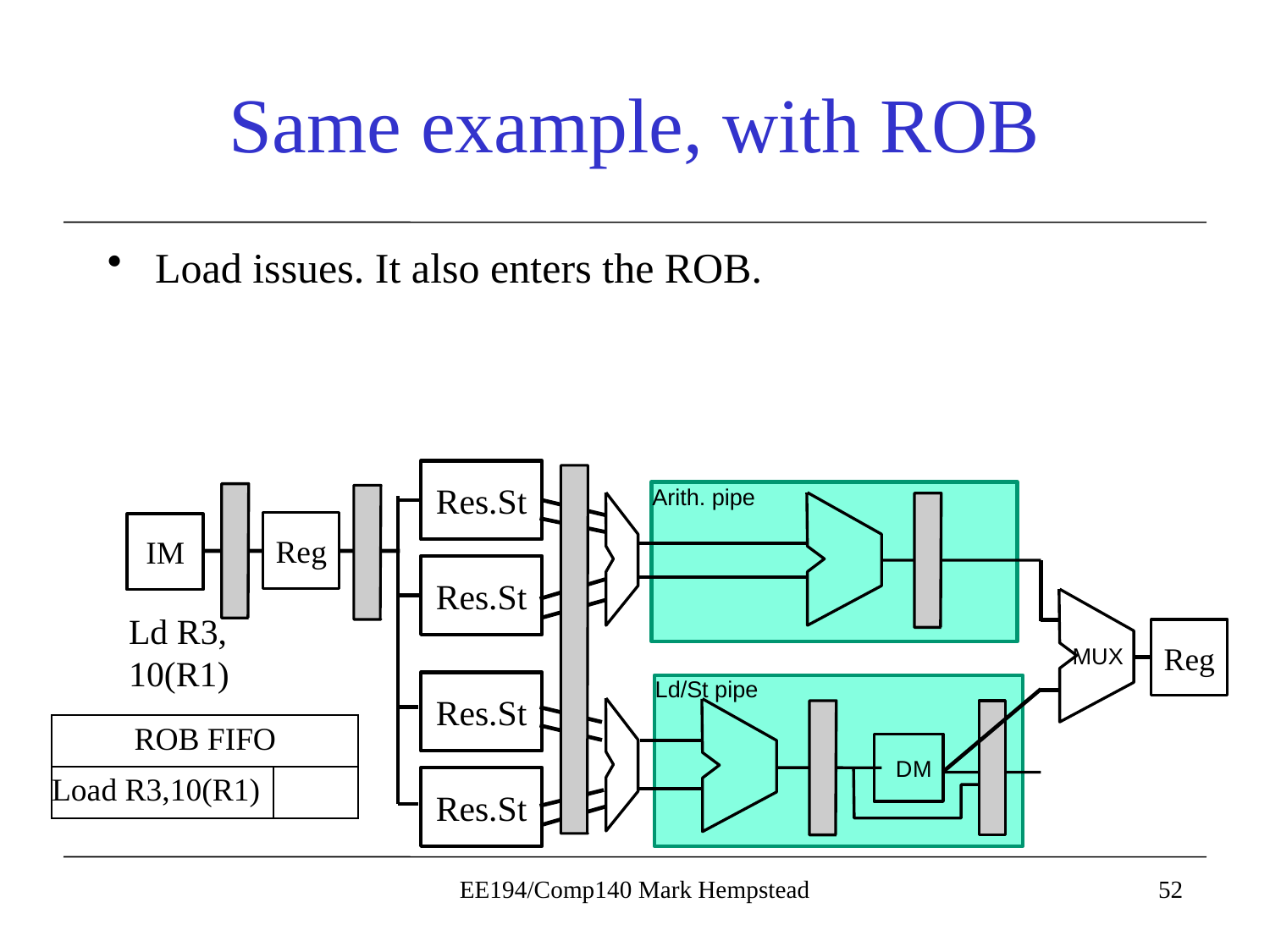

# Same example, with ROB
Load issues. It also enters the ROB.
Res.St

Arith. pipe

Reg
IM
A
L
U

Res.St

Ld R3, 10(R1)
Reg
MUX
Res.St

Ld/St pipe

| ROB FIFO |  |
| --- | --- |
| Load R3,10(R1) |  |

A
L
U
D
M
Res.St

EE194/Comp140 Mark Hempstead